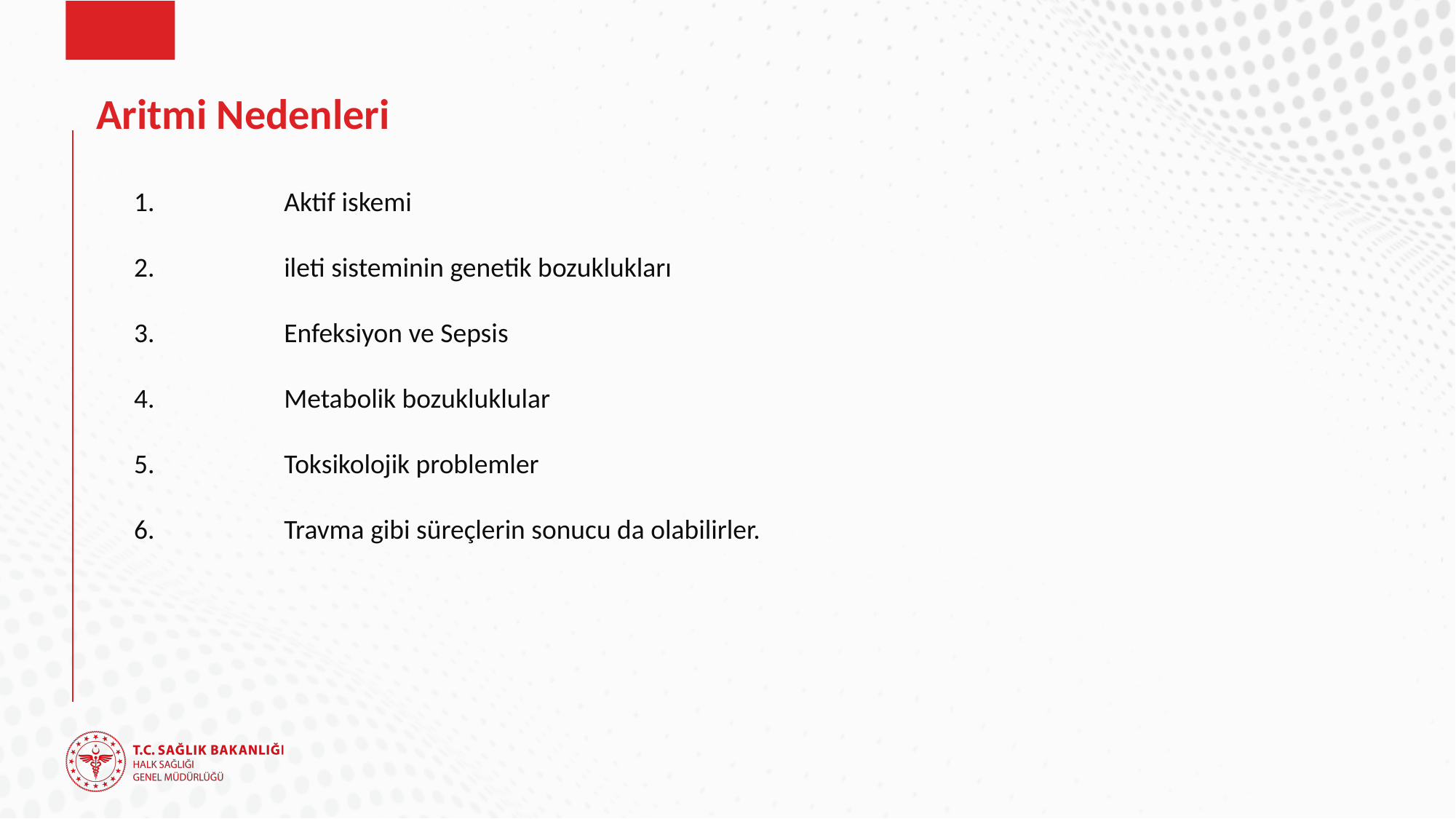

# Aritmi Nedenleri
	Aktif iskemi
	ileti sisteminin genetik bozuklukları
	Enfeksiyon ve Sepsis
	Metabolik bozukluklular
	Toksikolojik problemler
	Travma gibi süreçlerin sonucu da olabilirler.